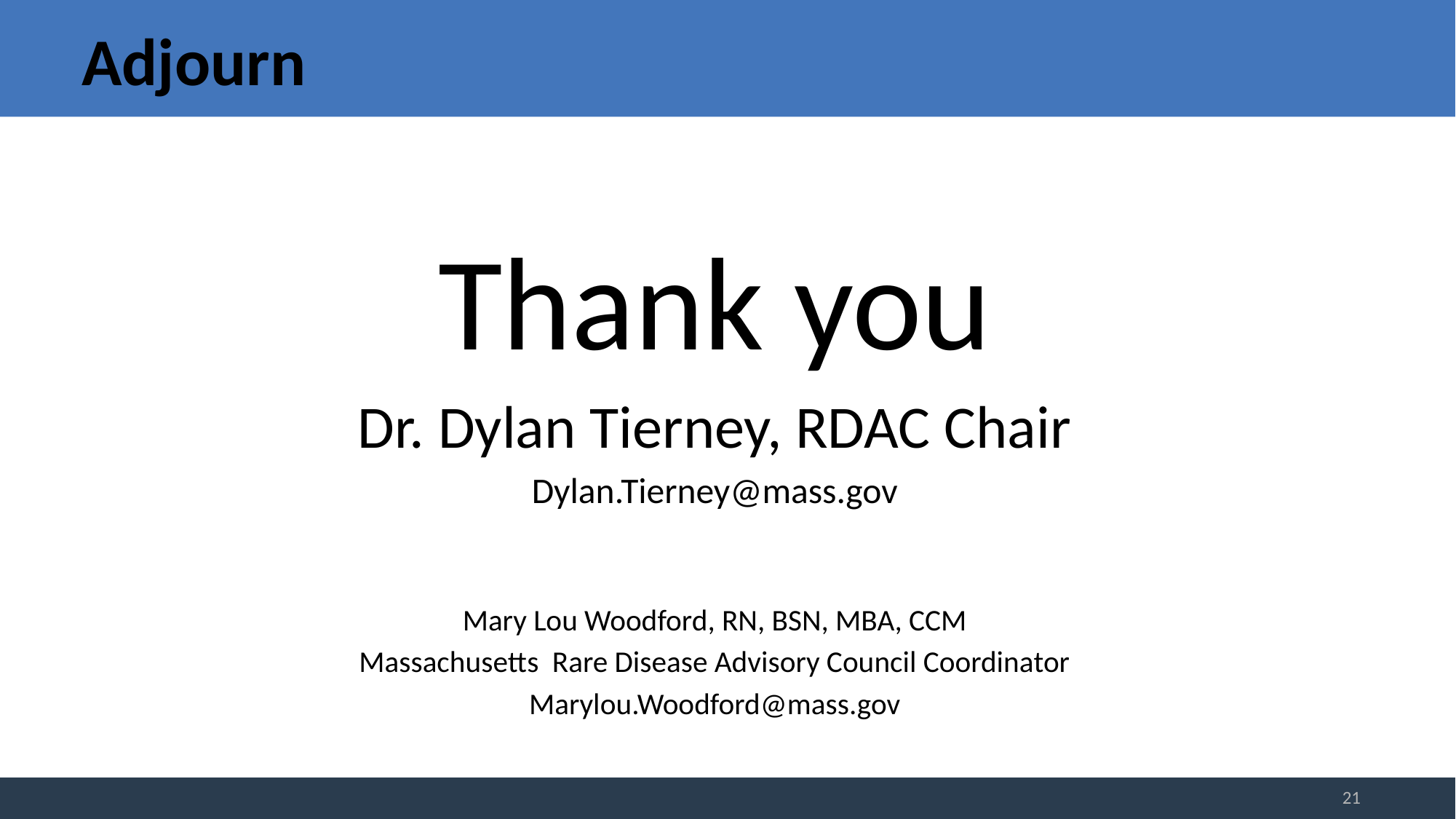

# Adjourn

Thank you
Dr. Dylan Tierney, RDAC Chair
Dylan.Tierney@mass.gov

Mary Lou Woodford, RN, BSN, MBA, CCM
Massachusetts  Rare Disease Advisory Council Coordinator
Marylou.Woodford@mass.gov

21